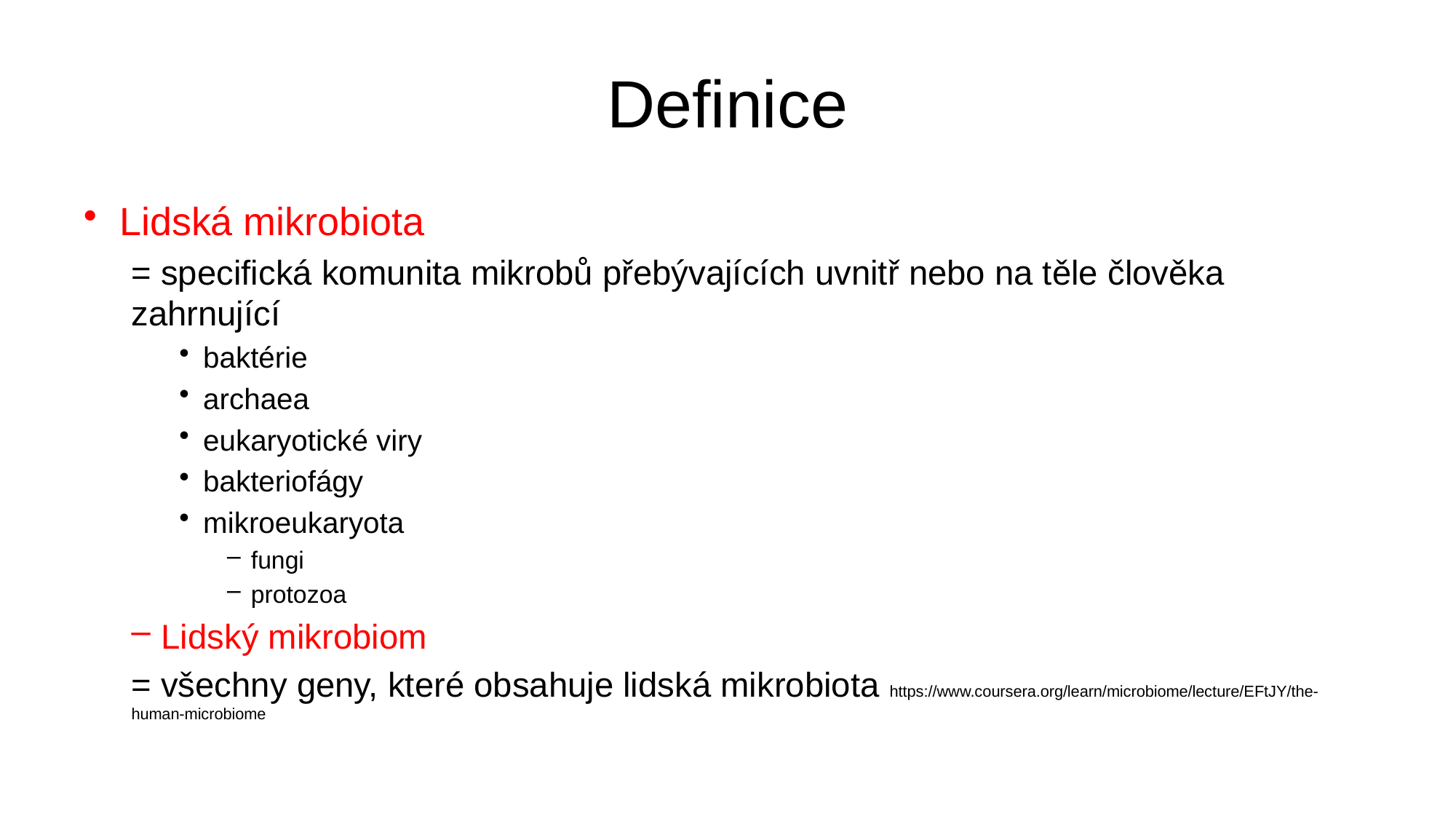

# Definice
Lidská mikrobiota
= specifická komunita mikrobů přebývajících uvnitř nebo na těle člověka zahrnující
baktérie
archaea
eukaryotické viry
bakteriofágy
mikroeukaryota
fungi
protozoa
Lidský mikrobiom
= všechny geny, které obsahuje lidská mikrobiota https://www.coursera.org/learn/microbiome/lecture/EFtJY/the-human-microbiome